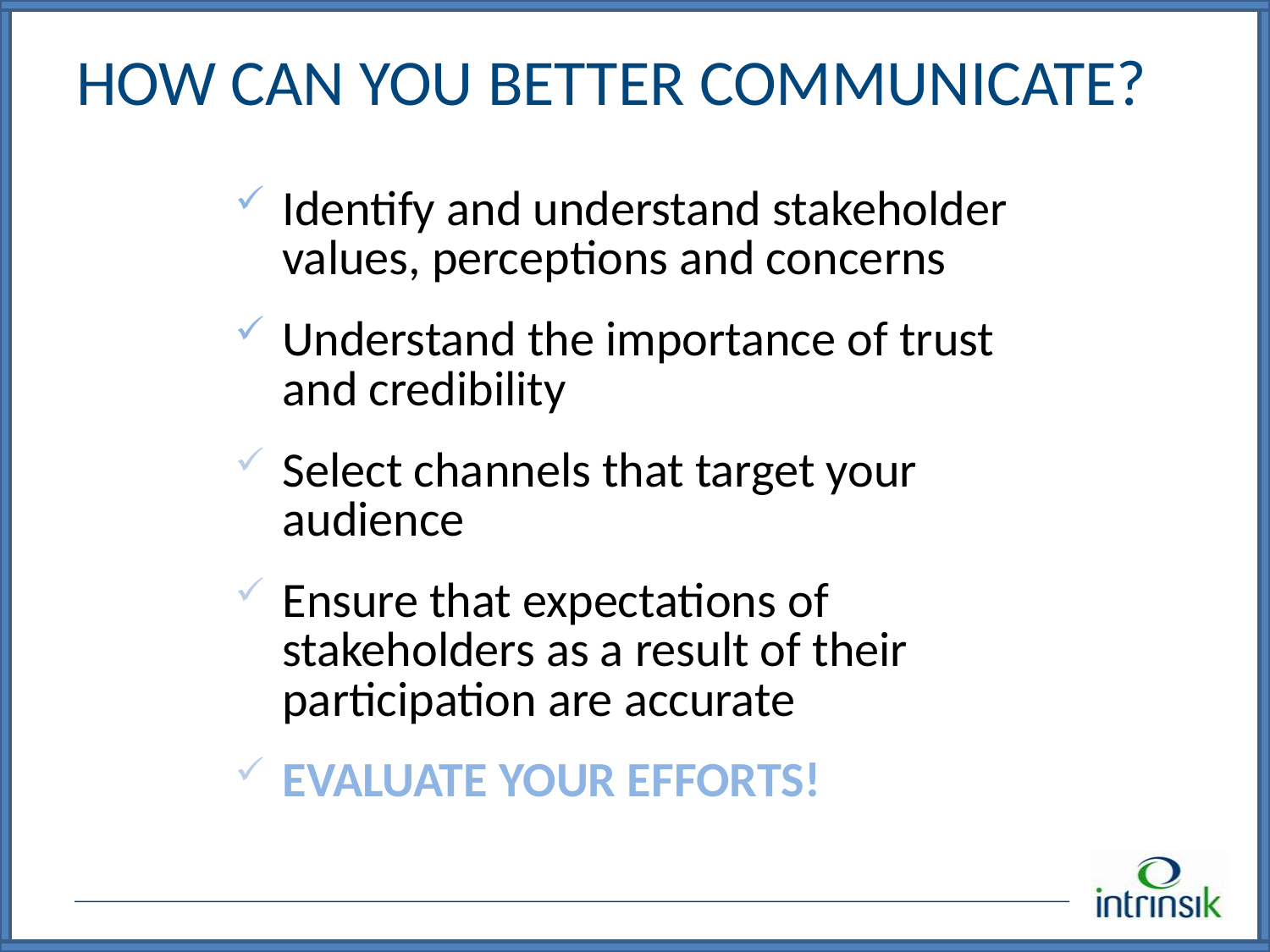

# How Can You Better Communicate?

Identify and understand stakeholder values, perceptions and concerns
Understand the importance of trust and credibility
Select channels that target your audience
Ensure that expectations of stakeholders as a result of their participation are accurate
Evaluate your efforts!